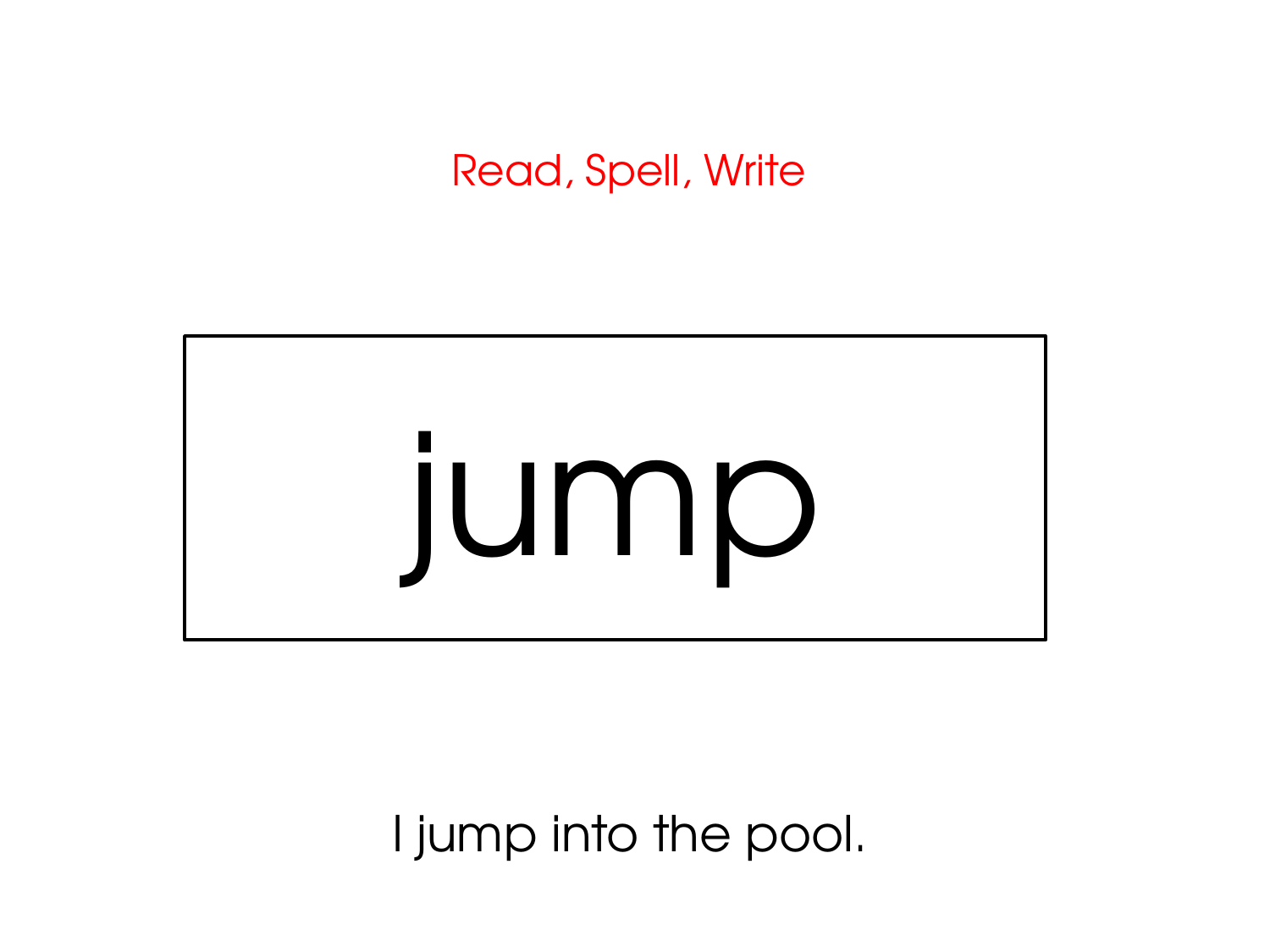

Read, Spell, Write
jump
I jump into the pool.